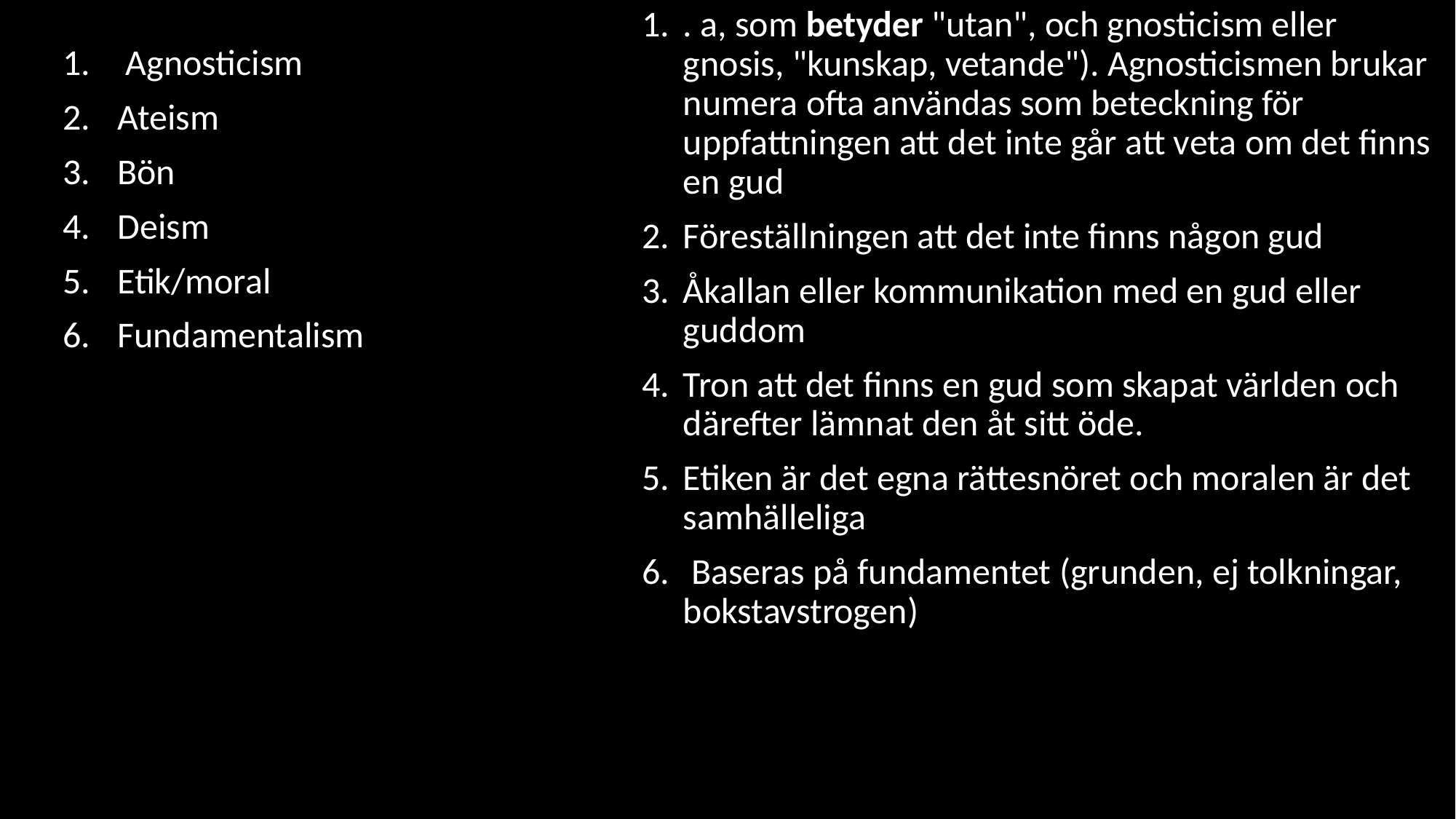

. a, som betyder "utan", och gnosticism eller gnosis, "kunskap, vetande"). Agnosticismen brukar numera ofta användas som beteckning för uppfattningen att det inte går att veta om det finns en gud
Föreställningen att det inte finns någon gud
Åkallan eller kommunikation med en gud eller guddom
Tron att det finns en gud som skapat världen och därefter lämnat den åt sitt öde.
Etiken är det egna rättesnöret och moralen är det samhälleliga
 Baseras på fundamentet (grunden, ej tolkningar, bokstavstrogen)

 Agnosticism .
Ateism
Bön
Deism
Etik/moral
Fundamentalism